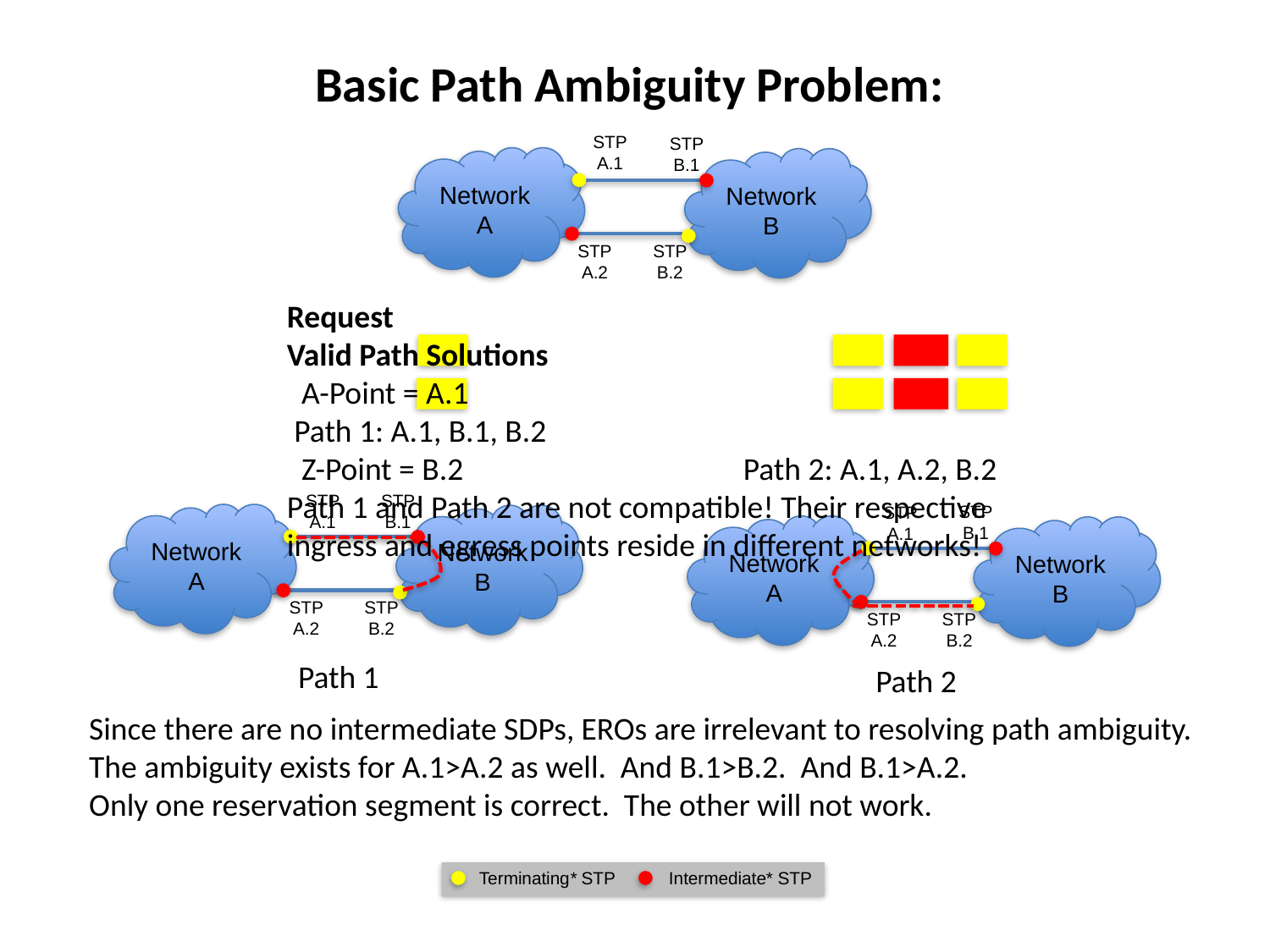

Basic Path Ambiguity Problem:
STP
A.1
STP
B.1
Network A
Network B

STP
B.2
STP
A.2
Request						Valid Path Solutions
  A-Point = A.1					  Path 1: A.1, B.1, B.2
  Z-Point = B.2                                       Path 2: A.1, A.2, B.2
Path 1 and Path 2 are not compatible! Their respective ingress and egress points reside in different networks!

STP
B.1
STP
A.1
STP
B.1
STP
A.1
Network A
Network B
Network A
Network B

STP
B.2
STP
A.2

STP
B.2
STP
A.2
Path 1
Path 2
Since there are no intermediate SDPs, EROs are irrelevant to resolving path ambiguity.
The ambiguity exists for A.1>A.2 as well.  And B.1>B.2.  And B.1>A.2.
Only one reservation segment is correct.  The other will not work.
Terminating* STP

Intermediate* STP